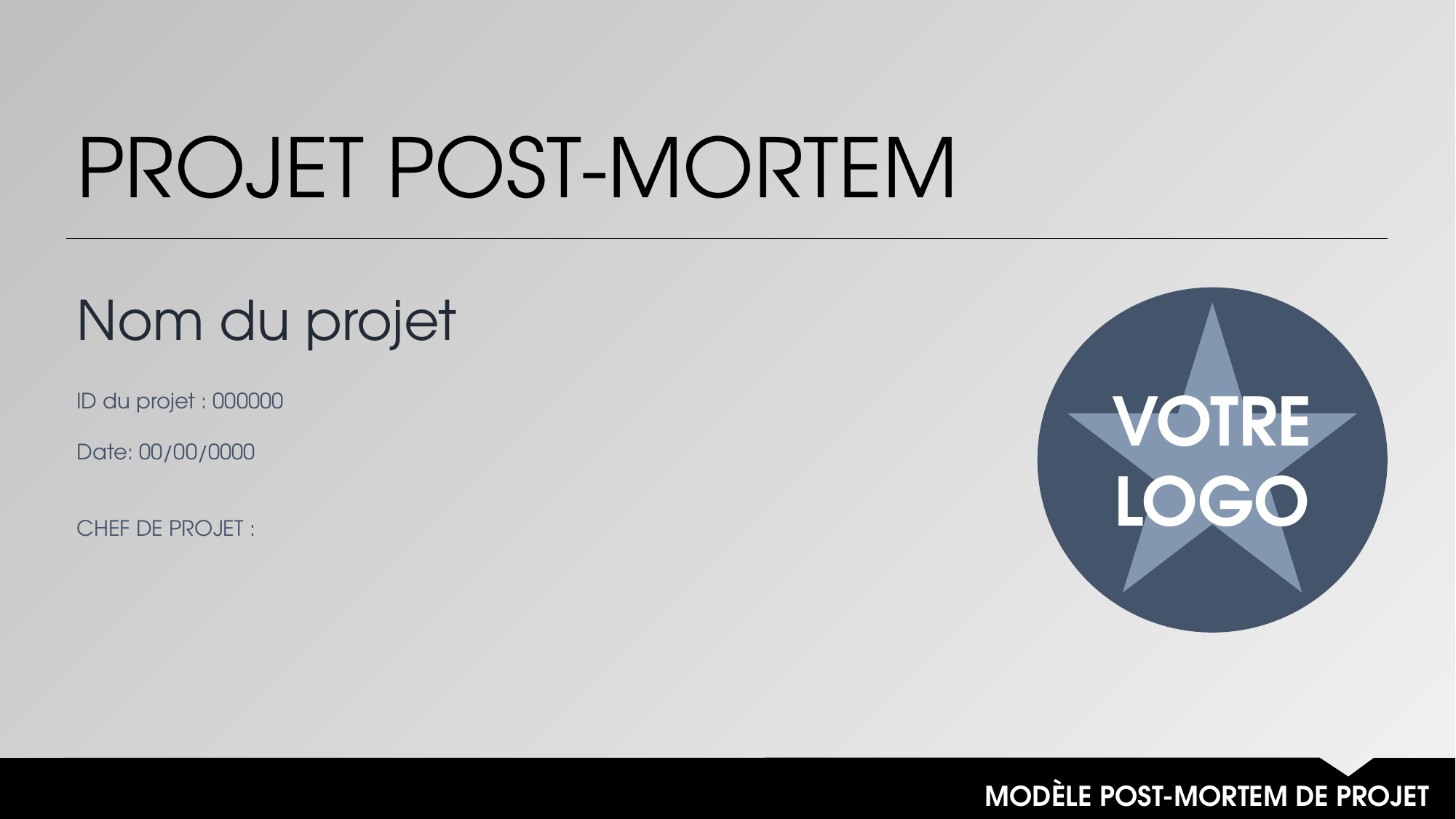

PROJET POST-MORTEM
Nom du projet

ID du projet : 000000

Date: 00/00/0000

CHEF DE PROJET :

VOTRE
LOGO

MODÈLE POST-MORTEM DE PROJET